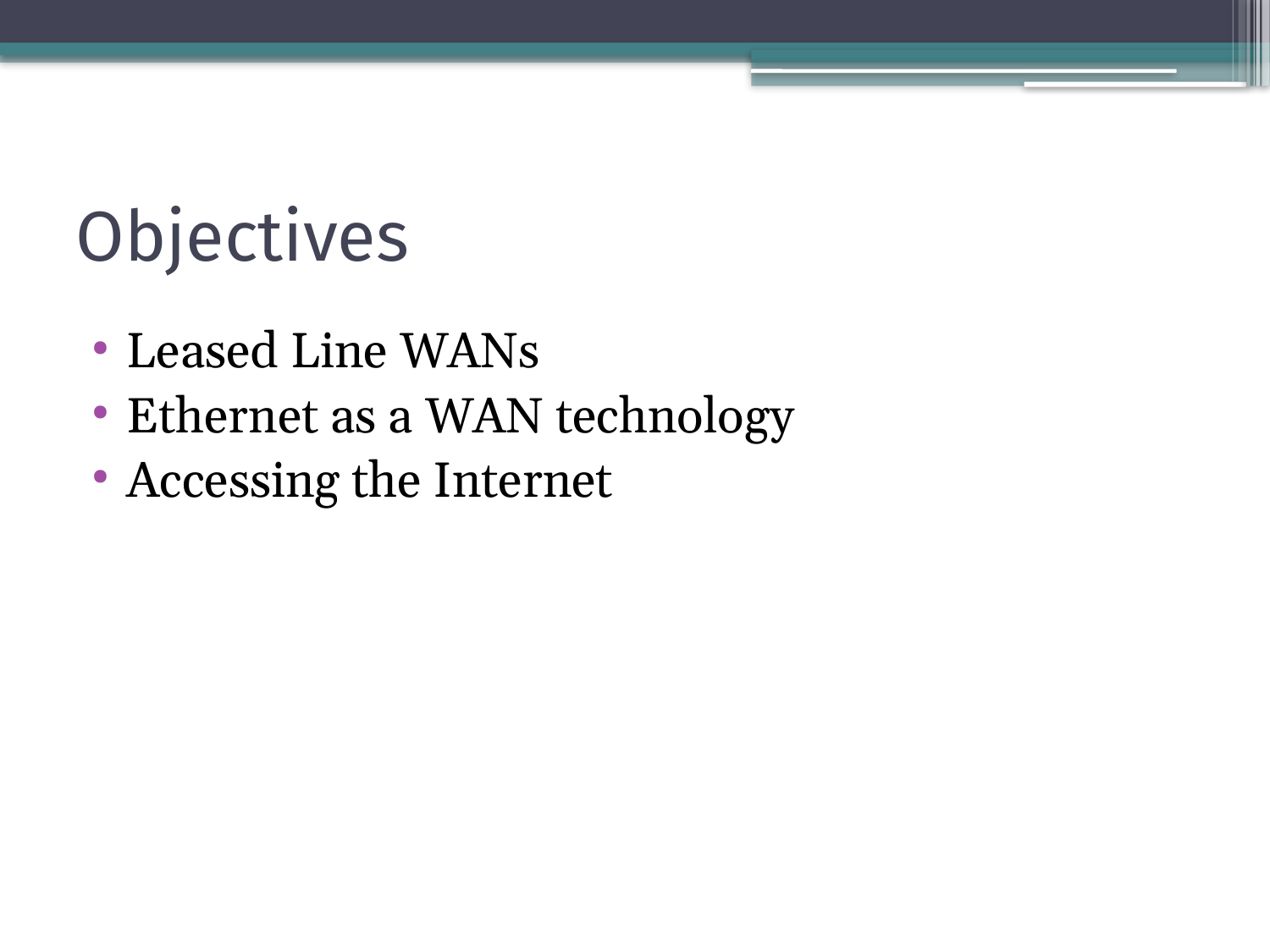

# Objectives
Leased Line WANs
Ethernet as a WAN technology
Accessing the Internet